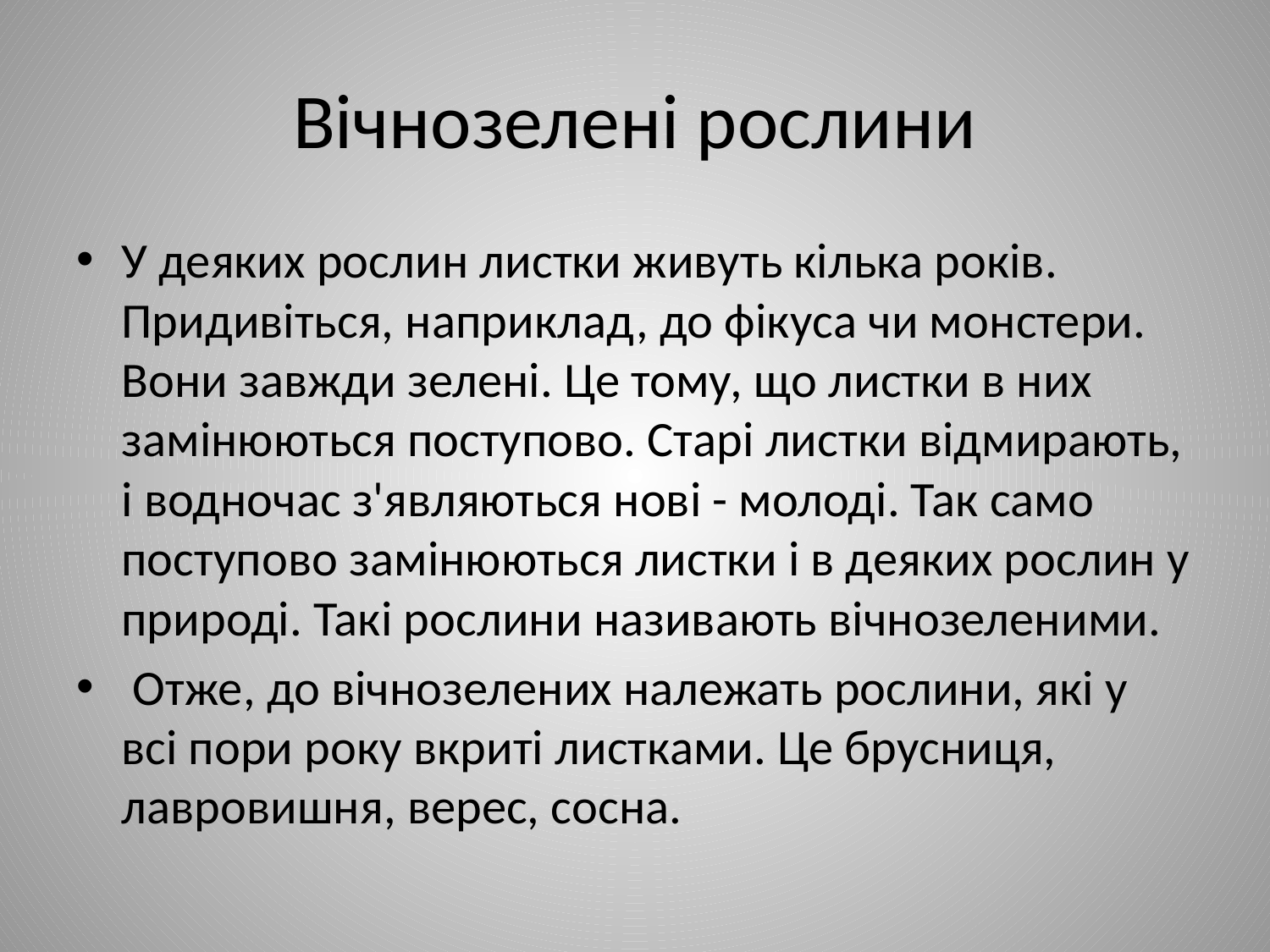

# Вічнозелені рослини
У деяких рослин листки живуть кілька років. Придивіться, наприклад, до фікуса чи монстери. Вони завжди зелені. Це тому, що листки в них замінюються поступово. Старі листки відмирають, і водночас з'являються нові - молоді. Так само поступово замінюються листки і в деяких рослин у природі. Такі рослини називають вічнозеленими.
 Отже, до вічнозелених належать рослини, які у всі пори року вкриті листками. Це брусниця, лавровишня, верес, сосна.